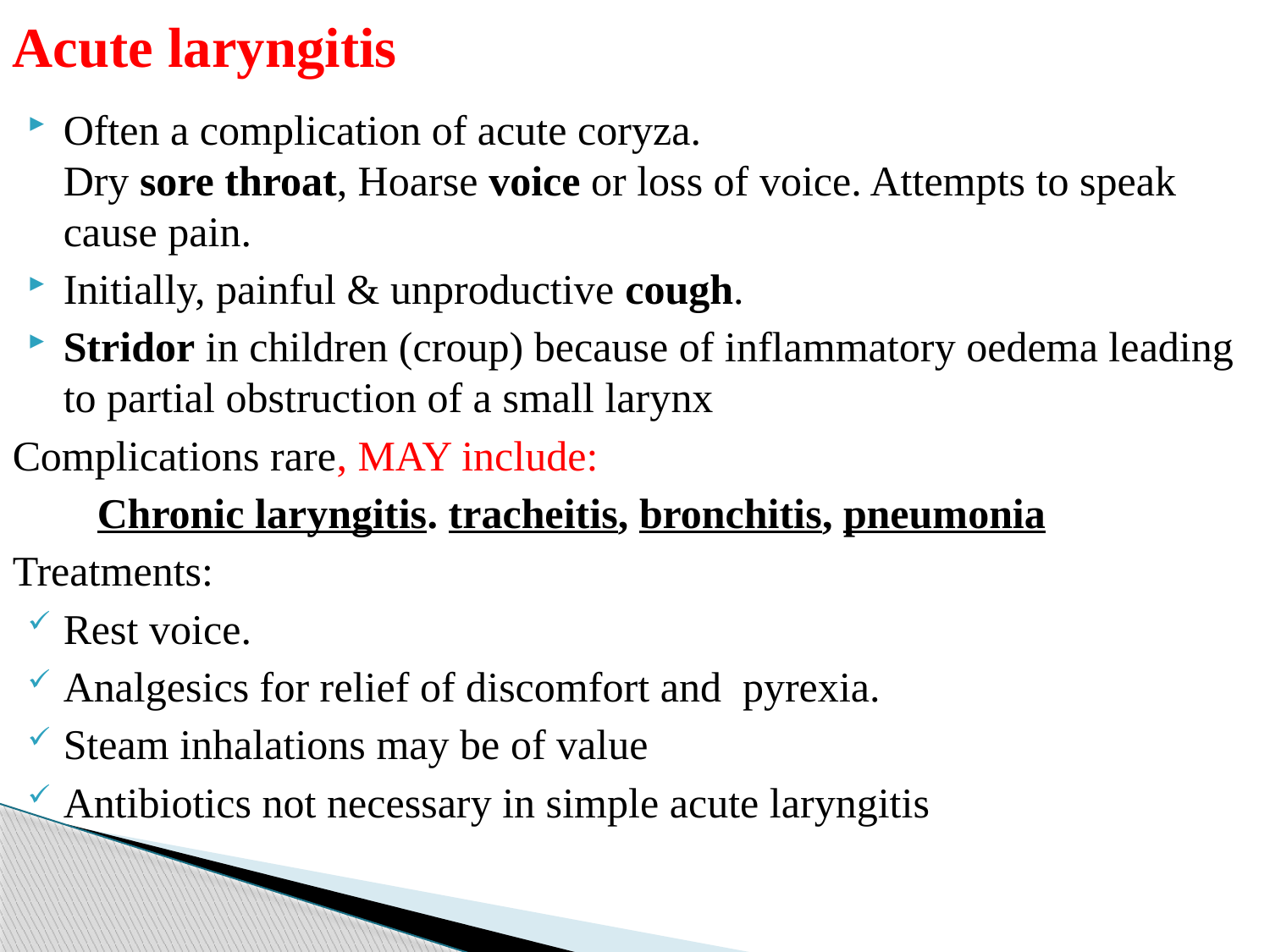

# Acute laryngitis
Often a complication of acute coryza.
Dry sore throat, Hoarse voice or loss of voice. Attempts to speak cause pain.
Initially, painful & unproductive cough.
Stridor in children (croup) because of inflammatory oedema leading to partial obstruction of a small larynx
Complications rare, MAY include:
        Chronic laryngitis. tracheitis, bronchitis, pneumonia
Treatments:
Rest voice.
Analgesics for relief of discomfort and  pyrexia.
Steam inhalations may be of value
Antibiotics not necessary in simple acute laryngitis